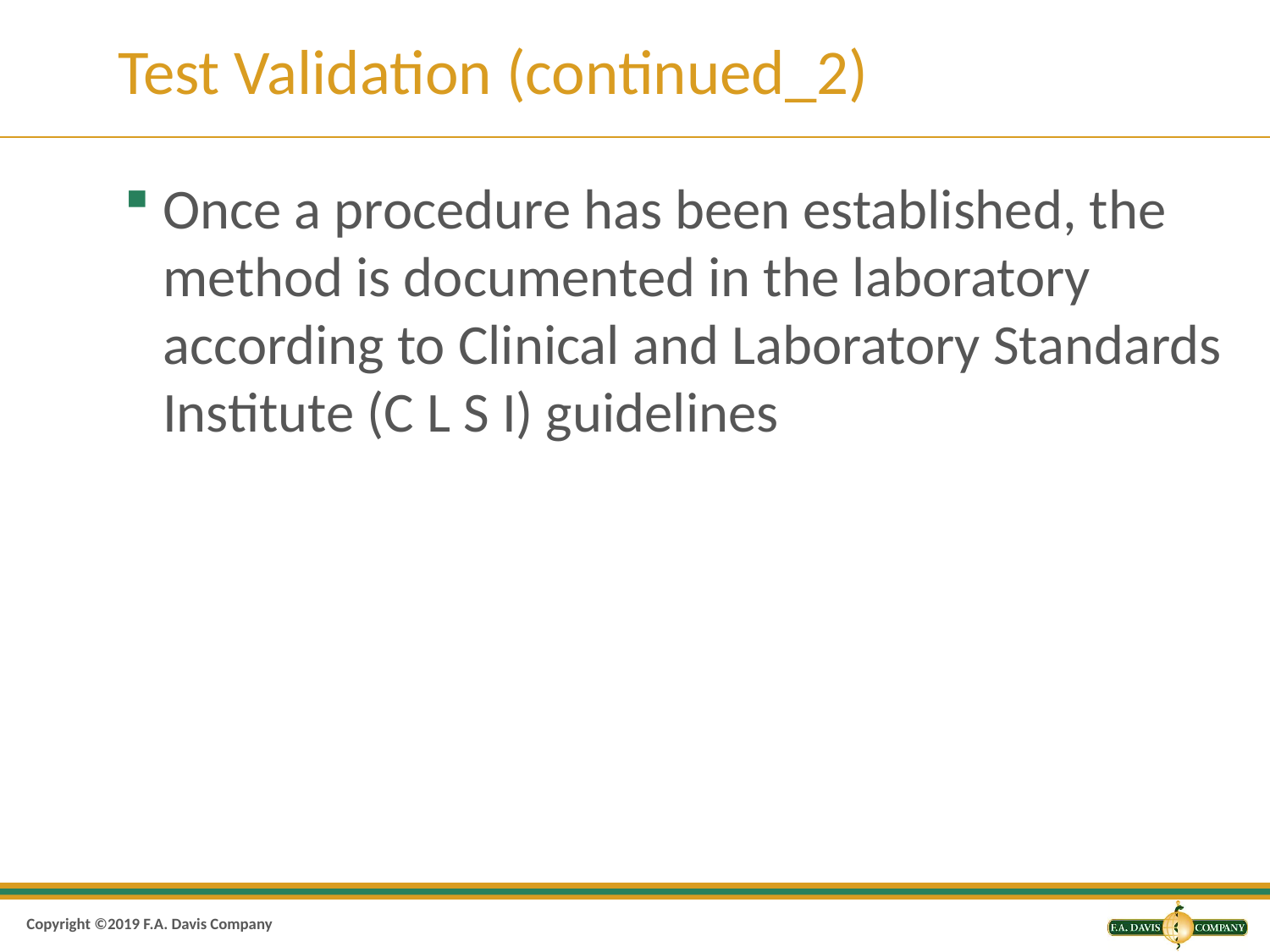

# Test Validation (continued_2)
Once a procedure has been established, the method is documented in the laboratory according to Clinical and Laboratory Standards Institute (C L S I) guidelines